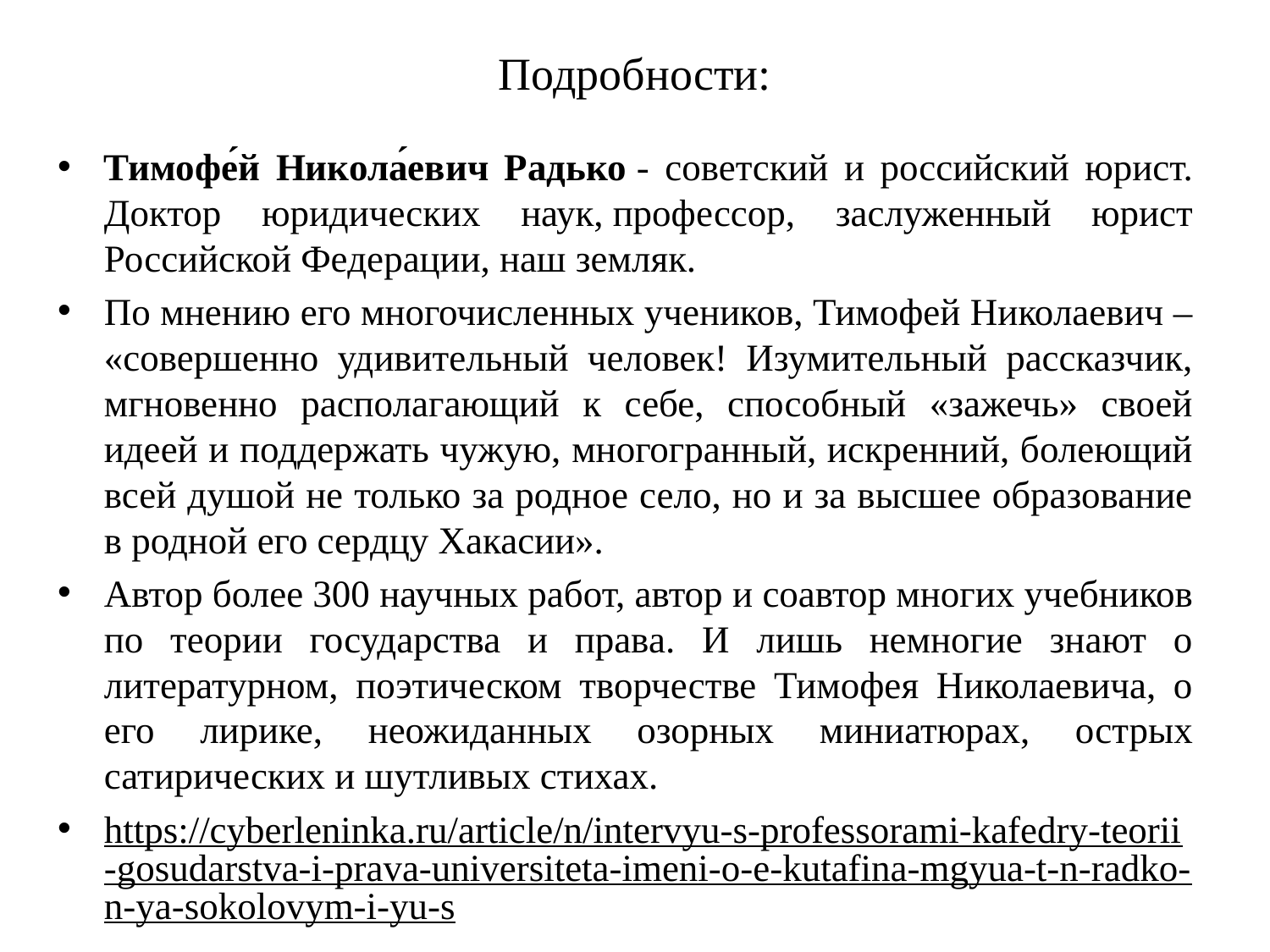

# Подробности:
Тимофе́й Никола́евич Радько - советский и российский юрист. Доктор юридических наук, профессор, заслуженный юрист Российской Федерации, наш земляк.
По мнению его многочисленных учеников, Тимофей Николаевич – «совершенно удивительный человек! Изумительный рассказчик, мгновенно располагающий к себе, способный «зажечь» своей идеей и поддержать чужую, многогранный, искренний, болеющий всей душой не только за родное село, но и за высшее образование в родной его сердцу Хакасии».
Автор более 300 научных работ, автор и соавтор многих учебников по теории государства и права. И лишь немногие знают о литературном, поэтическом творчестве Тимофея Николаевича, о его лирике, неожиданных озорных миниатюрах, острых сатирических и шутливых стихах.
https://cyberleninka.ru/article/n/intervyu-s-professorami-kafedry-teorii-gosudarstva-i-prava-universiteta-imeni-o-e-kutafina-mgyua-t-n-radko-n-ya-sokolovym-i-yu-s